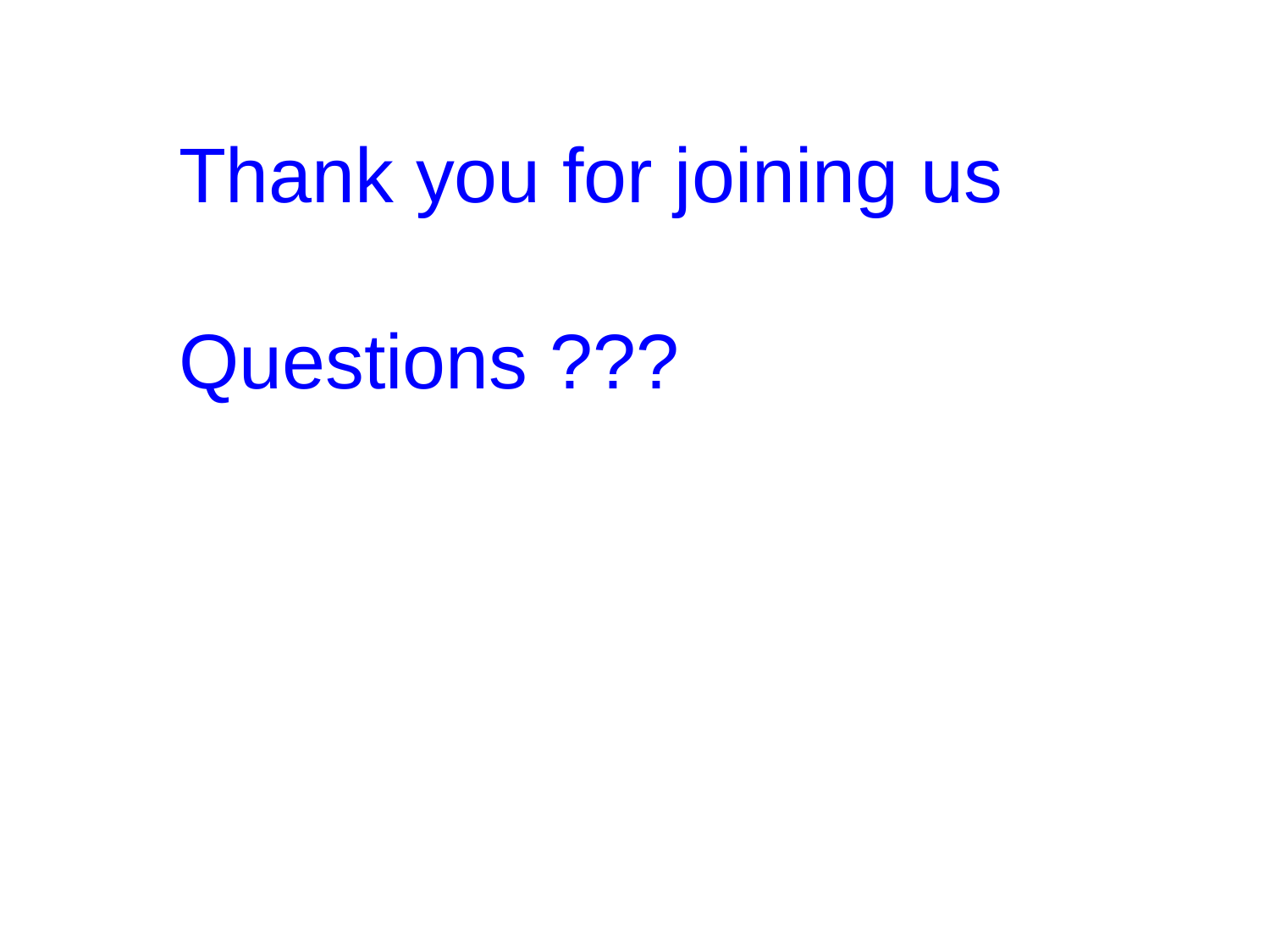

Thank you for joining us

Questions ???